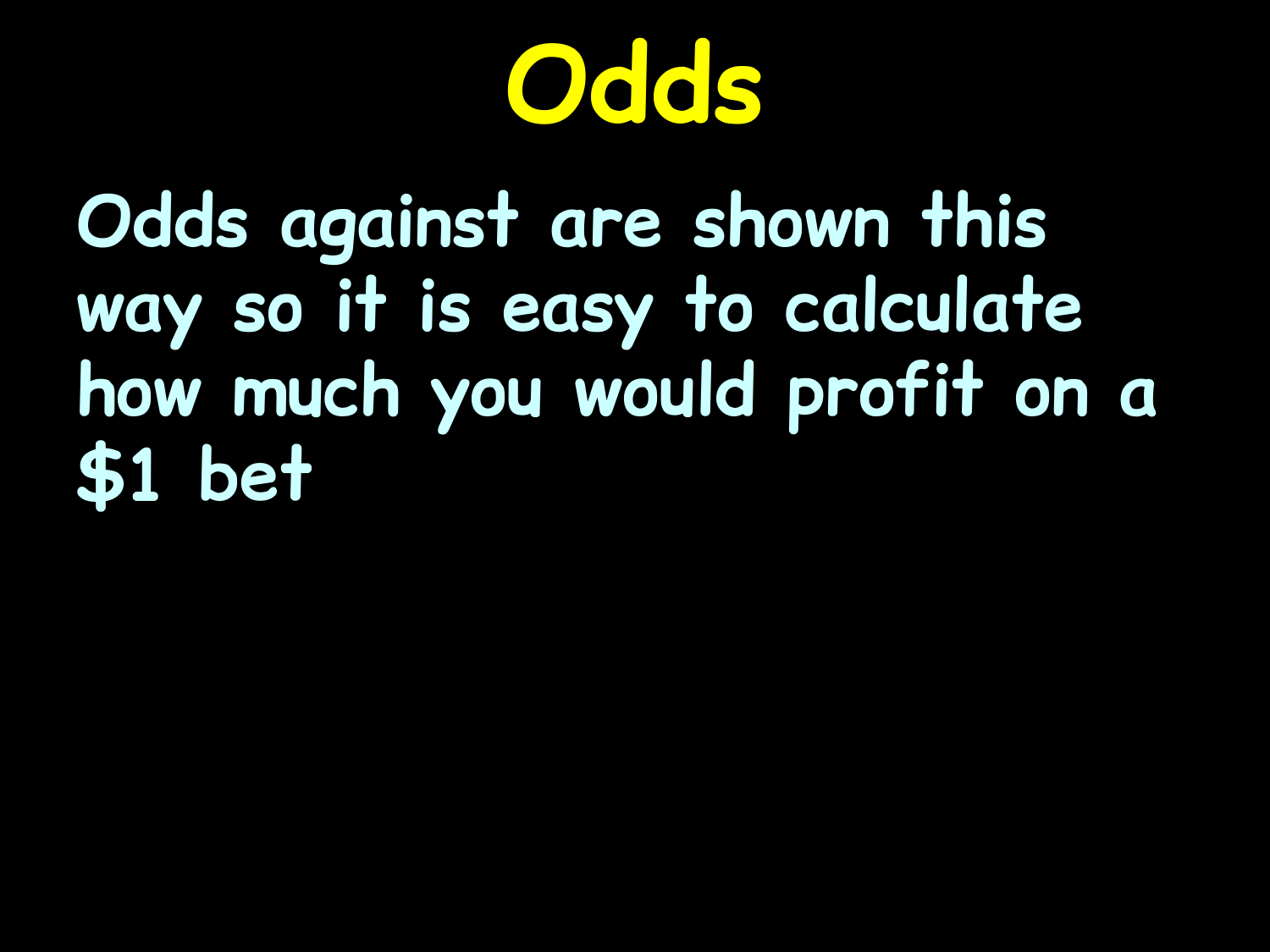

# Odds
Odds against are shown this way so it is easy to calculate how much you would profit on a $1 bet